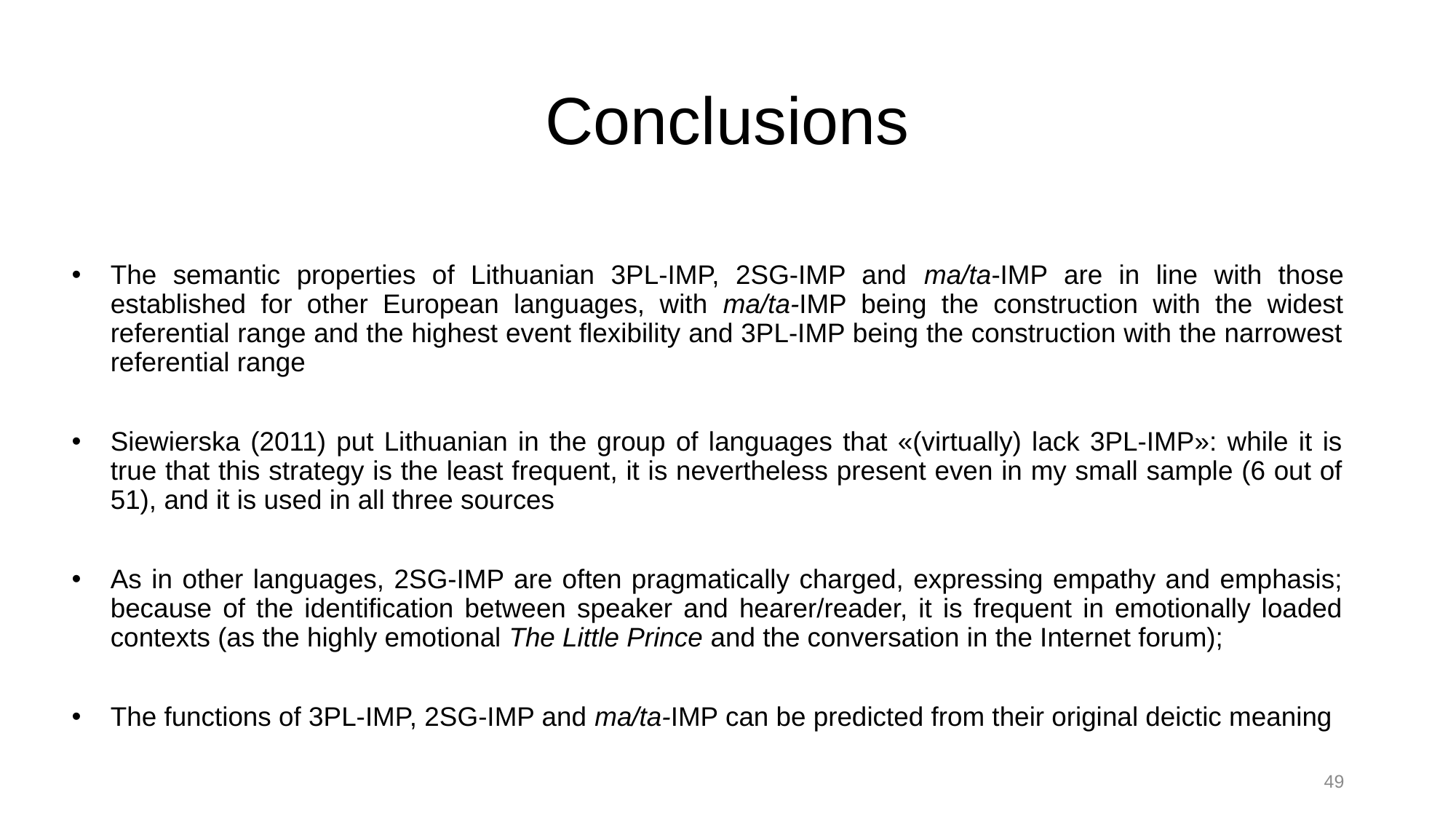

# Conclusions

The semantic properties of Lithuanian 3PL-IMP, 2SG-IMP and ma/ta-IMP are in line with those established for other European languages, with ma/ta-IMP being the construction with the widest referential range and the highest event flexibility and 3PL-IMP being the construction with the narrowest referential range

Siewierska (2011) put Lithuanian in the group of languages that «(virtually) lack 3PL-IMP»: while it is true that this strategy is the least frequent, it is nevertheless present even in my small sample (6 out of 51), and it is used in all three sources

As in other languages, 2SG-IMP are often pragmatically charged, expressing empathy and emphasis; because of the identification between speaker and hearer/reader, it is frequent in emotionally loaded contexts (as the highly emotional The Little Prince and the conversation in the Internet forum);

The functions of 3PL-IMP, 2SG-IMP and ma/ta-IMP can be predicted from their original deictic meaning
49